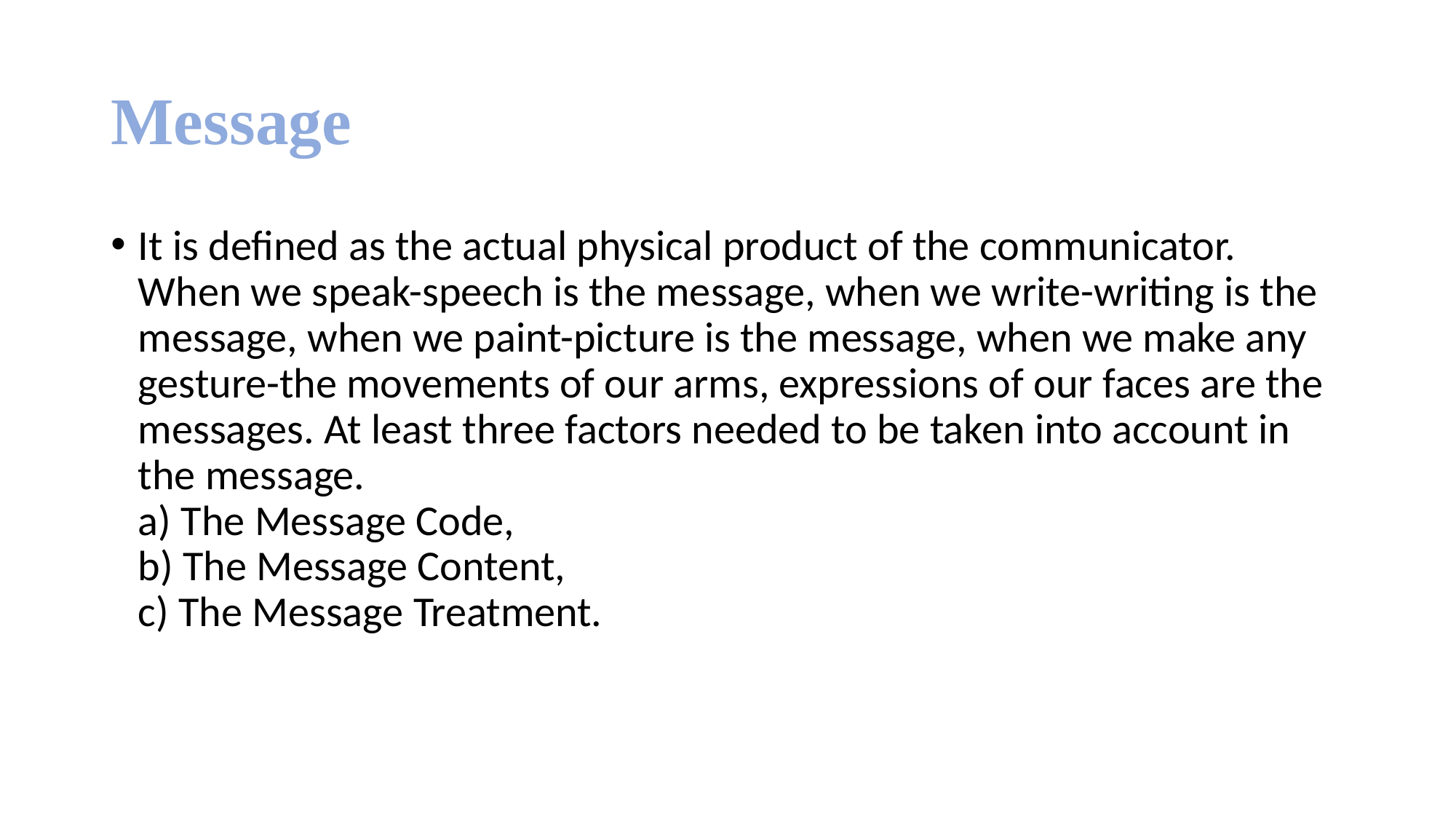

# Message
It is defined as the actual physical product of the communicator. When we speak-speech is the message, when we write-writing is the message, when we paint-picture is the message, when we make any gesture-the movements of our arms, expressions of our faces are the messages. At least three factors needed to be taken into account in the message.
a) The Message Code,
b) The Message Content,
c) The Message Treatment.